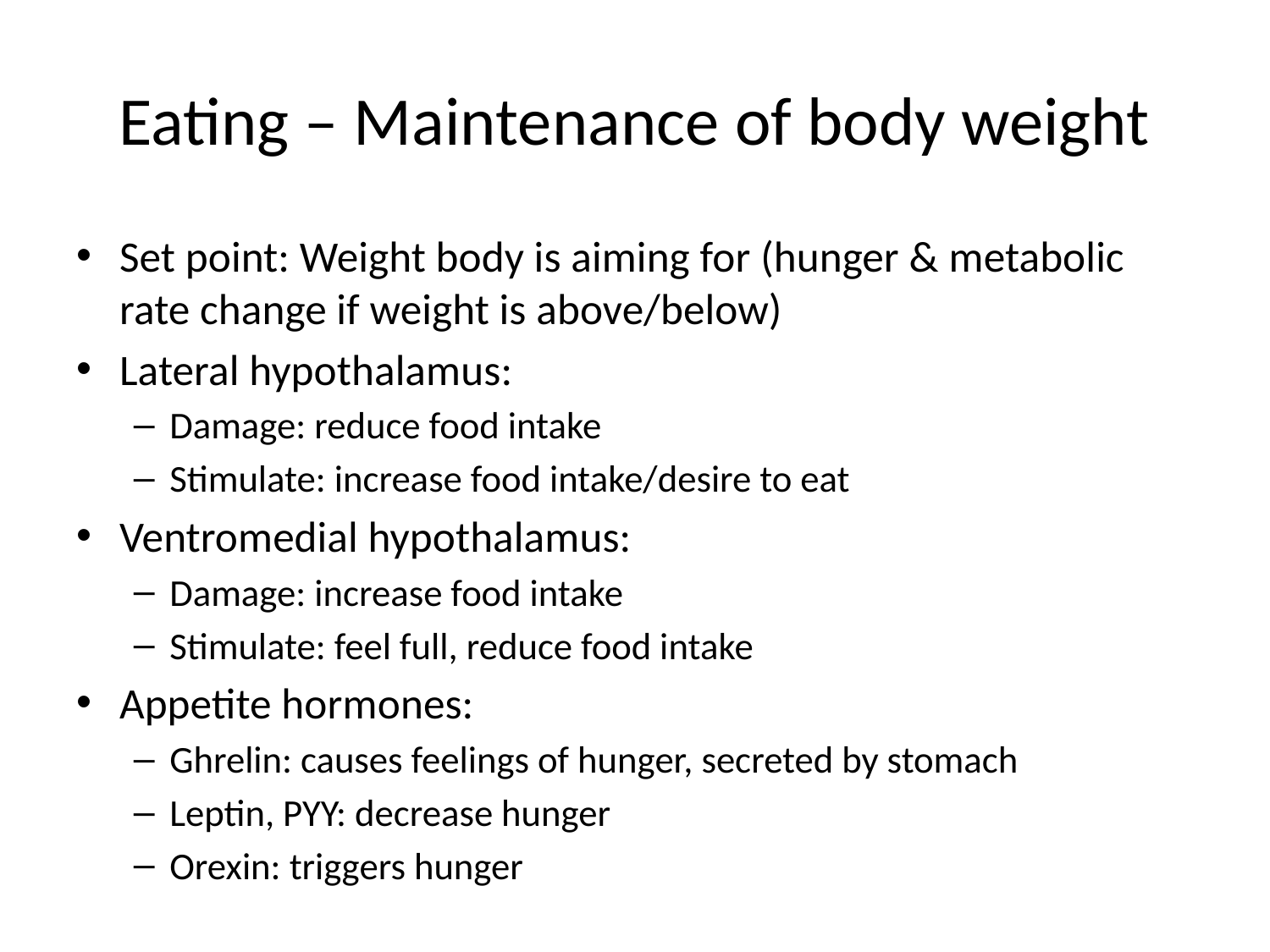

# Eating – Maintenance of body weight
Set point: Weight body is aiming for (hunger & metabolic rate change if weight is above/below)
Lateral hypothalamus:
Damage: reduce food intake
Stimulate: increase food intake/desire to eat
Ventromedial hypothalamus:
Damage: increase food intake
Stimulate: feel full, reduce food intake
Appetite hormones:
Ghrelin: causes feelings of hunger, secreted by stomach
Leptin, PYY: decrease hunger
Orexin: triggers hunger